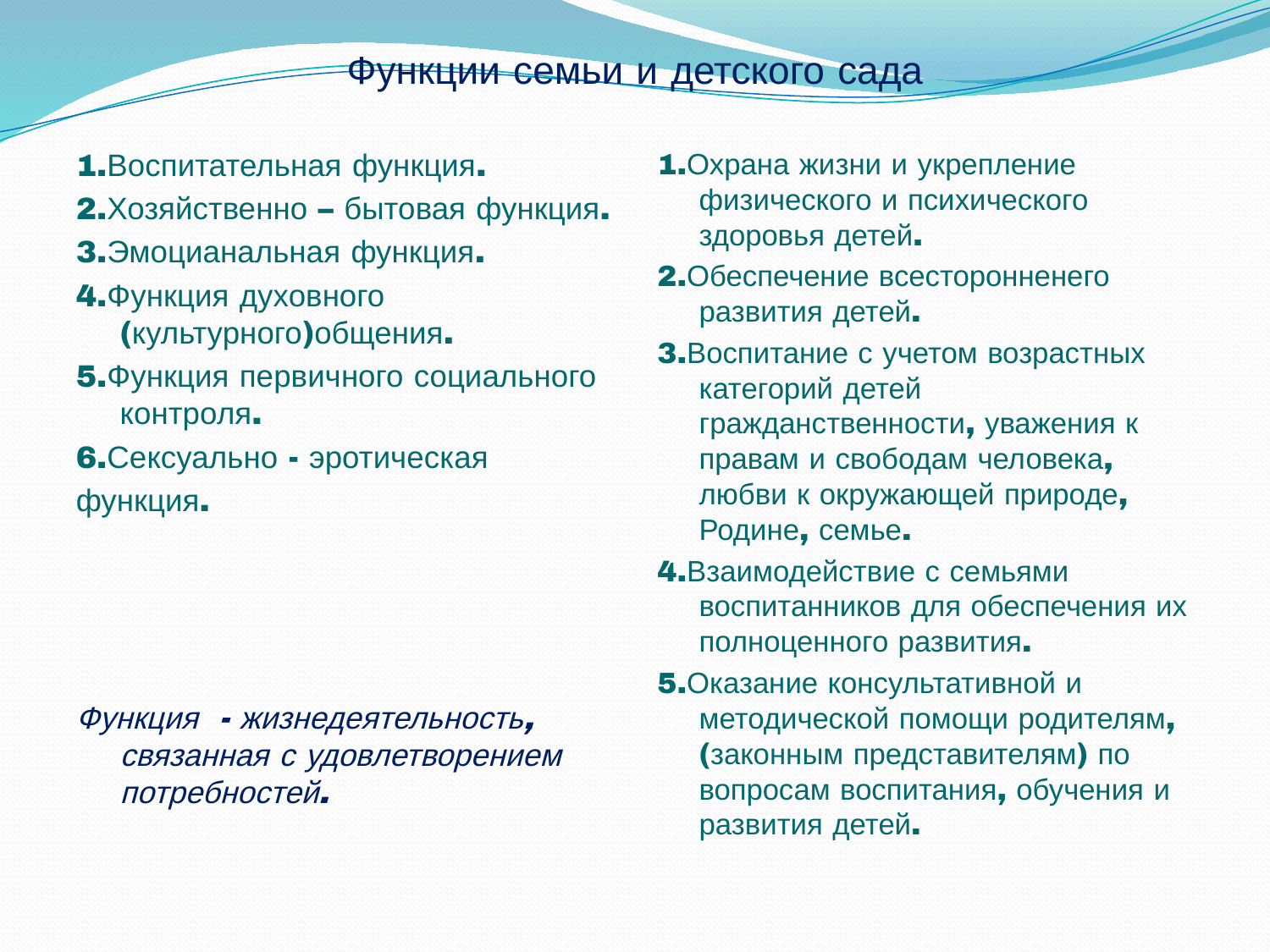

# Функции семьи и детского сада
1.Воспитательная функция.
2.Хозяйственно – бытовая функция.
3.Эмоцианальная функция.
4.Функция духовного (культурного)общения.
5.Функция первичного социального контроля.
6.Сексуально - эротическая
функция.

Функция  - жизнедеятельность, связанная с удовлетворением потребностей.
1.Охрана жизни и укрепление физического и психического здоровья детей.
2.Обеспечение всесторонненего развития детей.
3.Воспитание с учетом возрастных категорий детей гражданственности, уважения к правам и свободам человека, любви к окружающей природе, Родине, семье.
4.Взаимодействие с семьями воспитанников для обеспечения их полноценного развития.
5.Оказание консультативной и методической помощи родителям, (законным представителям) по вопросам воспитания, обучения и развития детей.